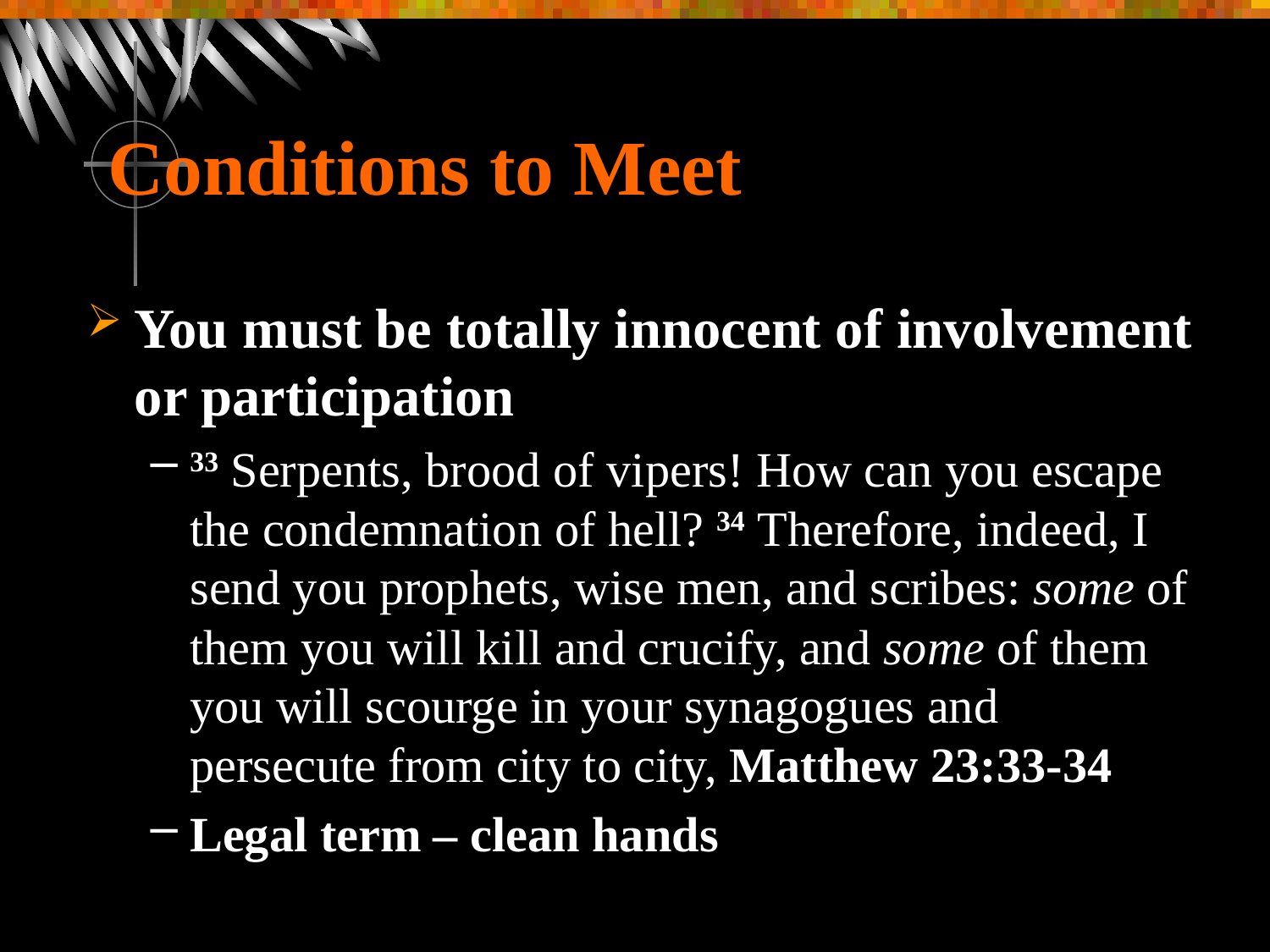

# Conditions to Meet
You must be totally innocent of involvement or participation
33 Serpents, brood of vipers! How can you escape the condemnation of hell? 34 Therefore, indeed, I send you prophets, wise men, and scribes: some of them you will kill and crucify, and some of them you will scourge in your synagogues and persecute from city to city, Matthew 23:33-34
Legal term – clean hands